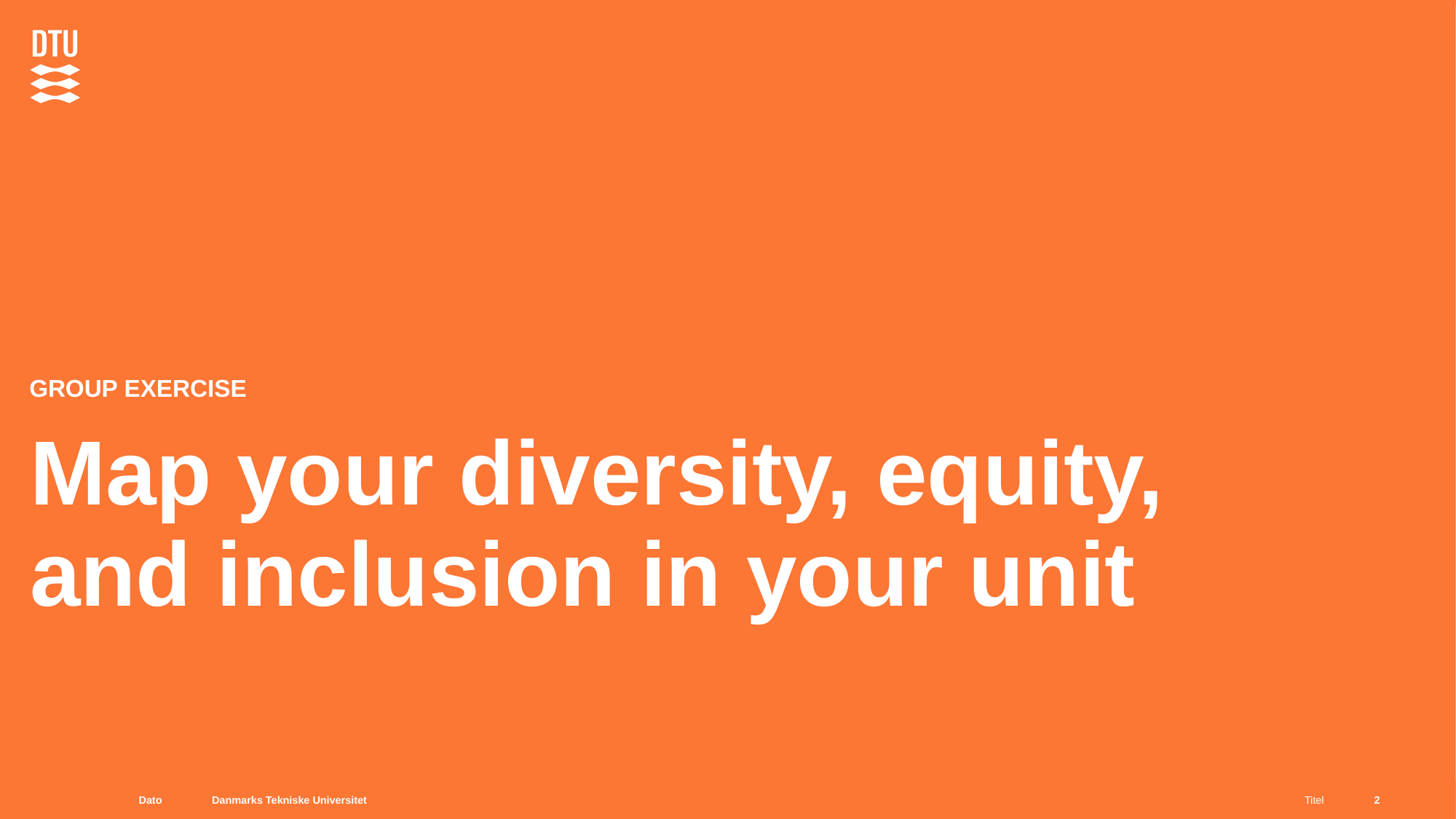

Group exercise
# Map your diversity, equity, and inclusion in your unit
Dato
Titel
2